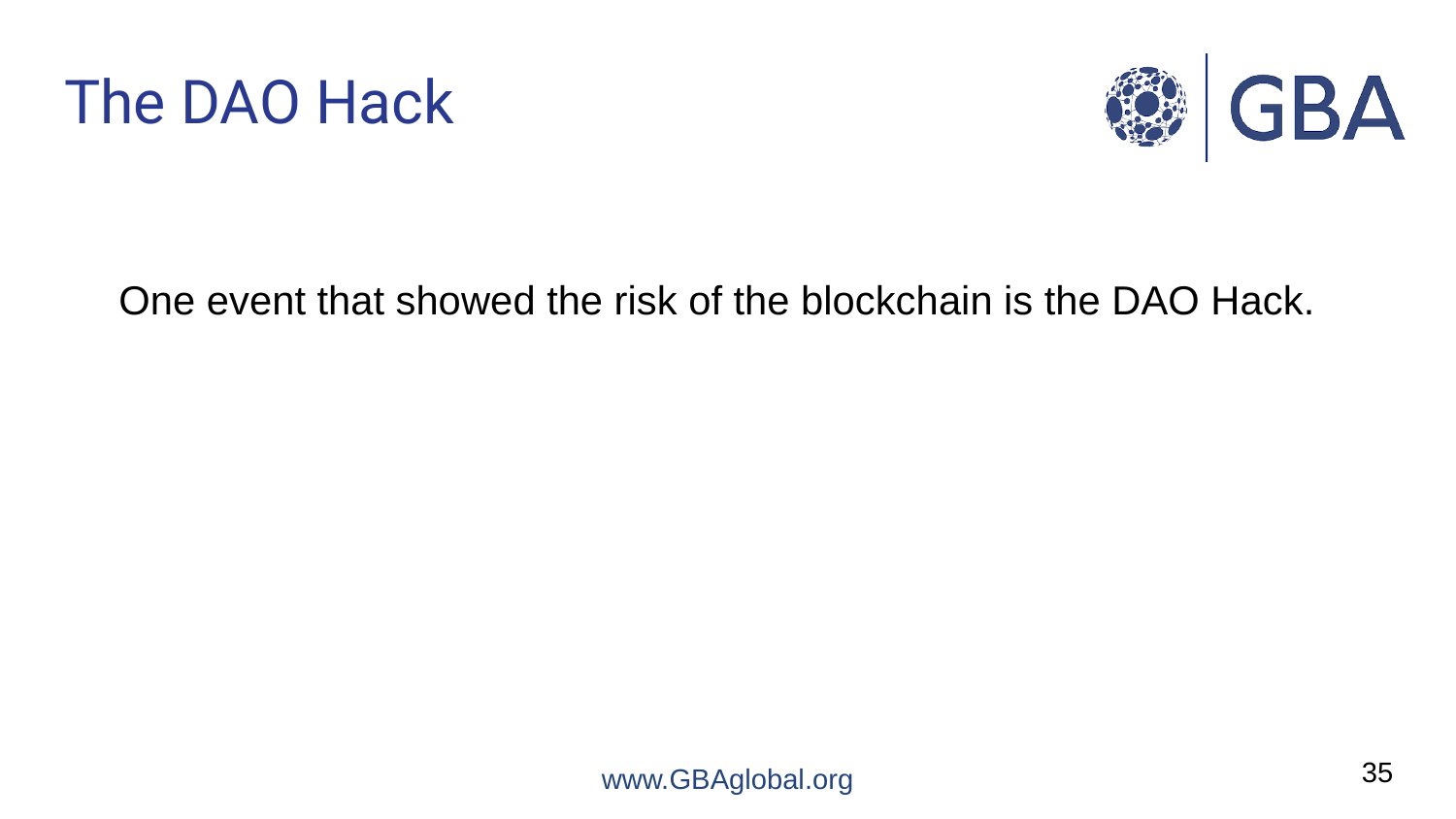

# The DAO Hack
One event that showed the risk of the blockchain is the DAO Hack.
35